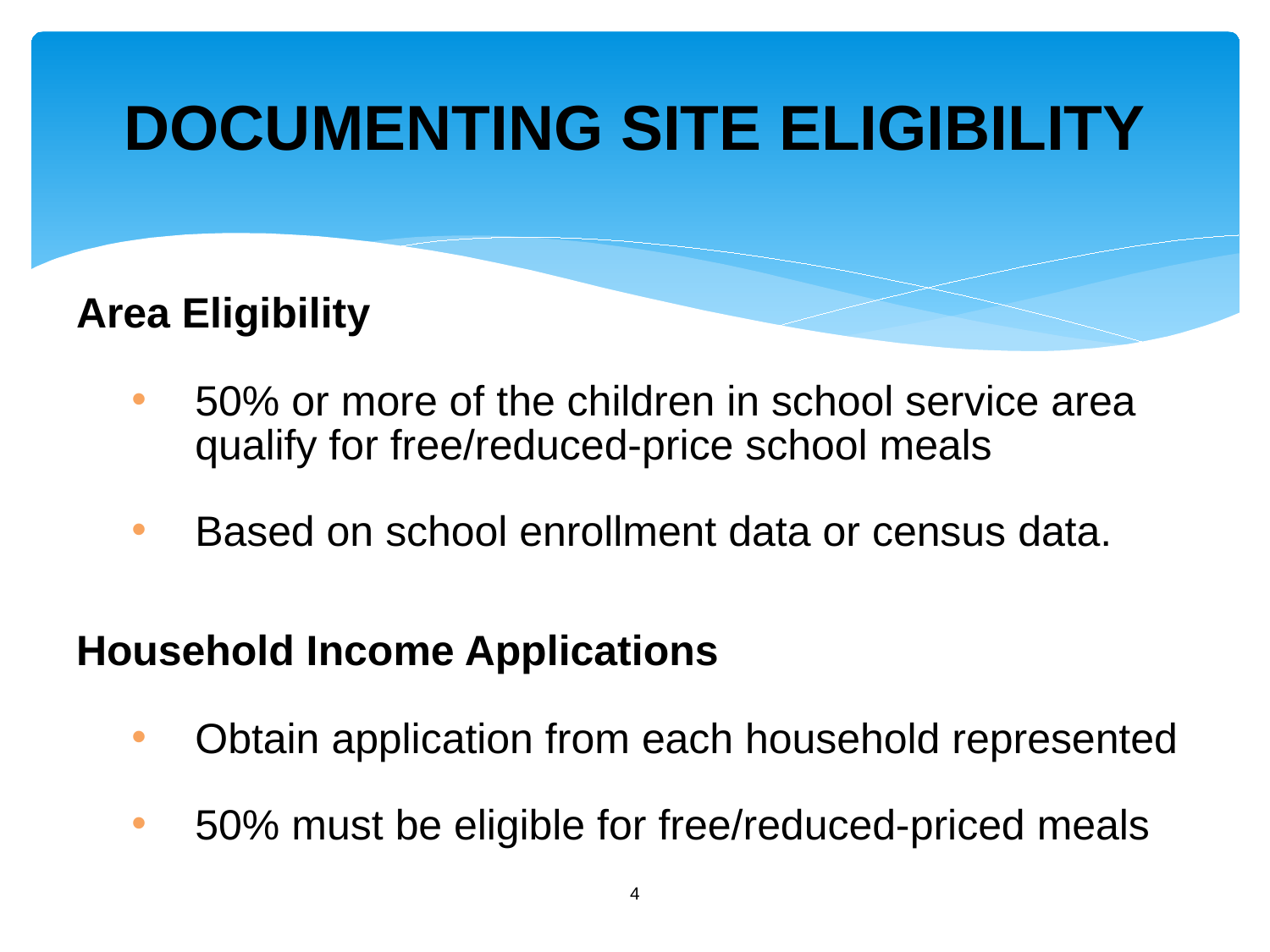

# DOCUMENTING SITE ELIGIBILITY
Area Eligibility

50% or more of the children in school service area qualify for free/reduced-price school meals

Based on school enrollment data or census data.

Household Income Applications

Obtain application from each household represented

50% must be eligible for free/reduced-priced meals
4